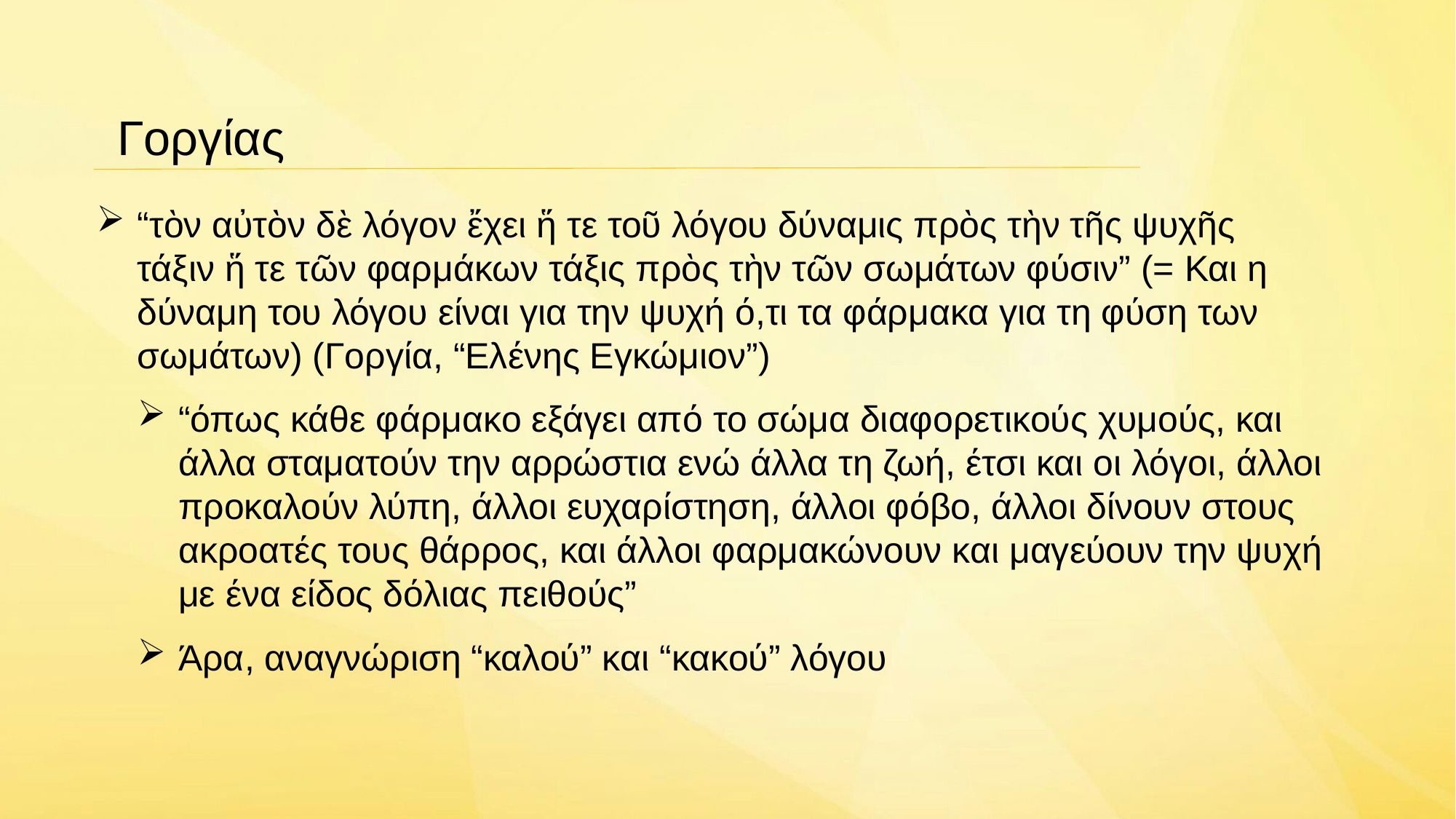

Γοργίας

“τὸν αὐτὸν δὲ λόγον ἔχει ἥ τε τοῦ λόγου δύναμις πρὸς τὴν τῆς ψυχῆς τάξιν ἥ τε τῶν φαρμάκων τάξις πρὸς τὴν τῶν σωμάτων φύσιν” (= Και η δύναμη του λόγου είναι για την ψυχή ό,τι τα φάρμακα για τη φύση των σωμάτων) (Γοργία, “Ελένης Εγκώμιον”)

“όπως κάθε φάρμακο εξάγει από το σώμα διαφορετικούς χυμούς, και άλλα σταματούν την αρρώστια ενώ άλλα τη ζωή, έτσι και οι λόγοι, άλλοι προκαλούν λύπη, άλλοι ευχαρίστηση, άλλοι φόβο, άλλοι δίνουν στους ακροατές τους θάρρος, και άλλοι φαρμακώνουν και μαγεύουν την ψυχή με ένα είδος δόλιας πειθούς”
Άρα, αναγνώριση “καλού” και “κακού” λόγου